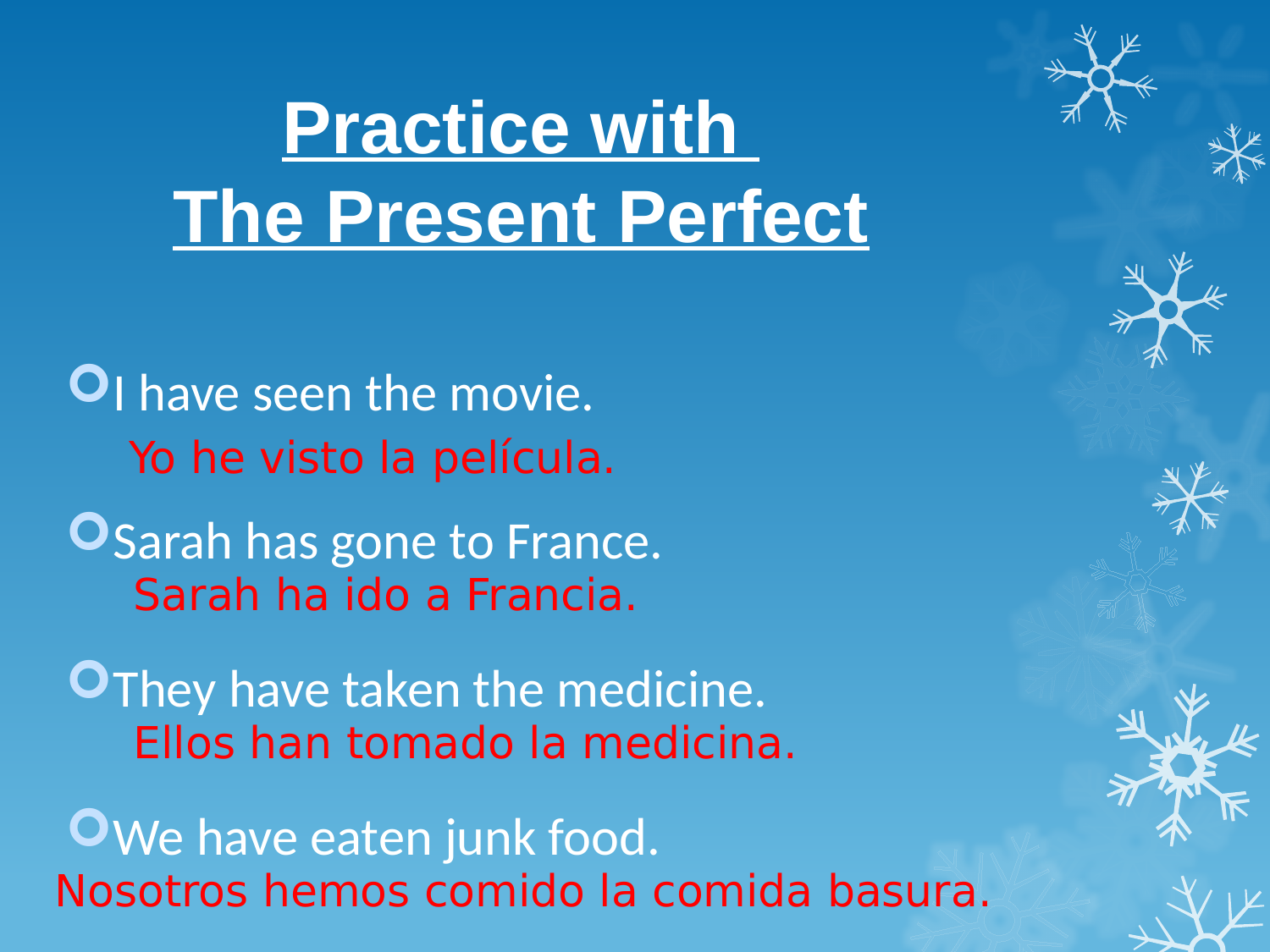

# Practice with The Present Perfect
I have seen the movie.
Sarah has gone to France.
They have taken the medicine.
We have eaten junk food.
Yo he visto la película.
Sarah ha ido a Francia.
Ellos han tomado la medicina.
Nosotros hemos comido la comida basura.